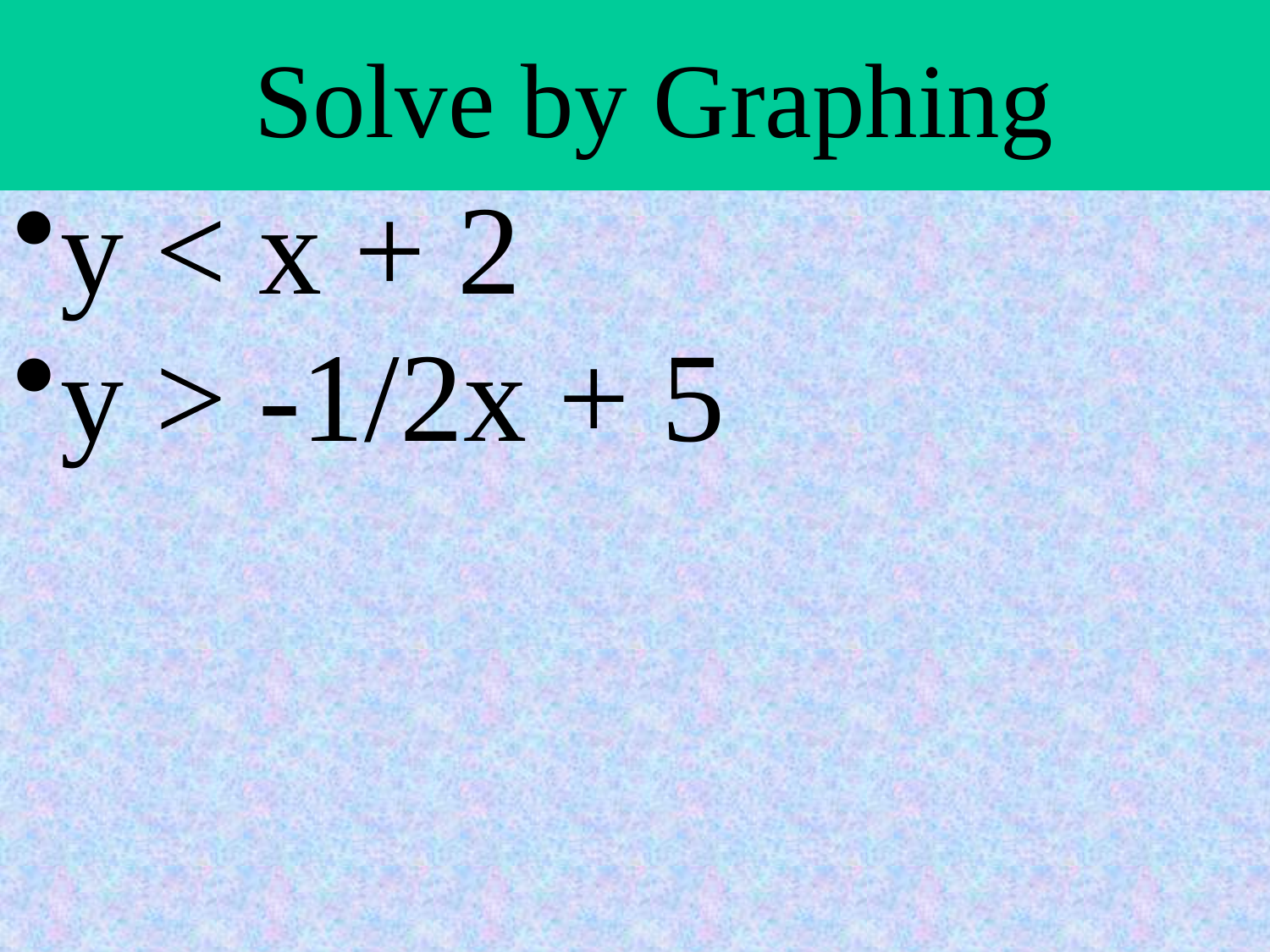

# Solve by Graphing
y < x + 2
y > -1/2x + 5